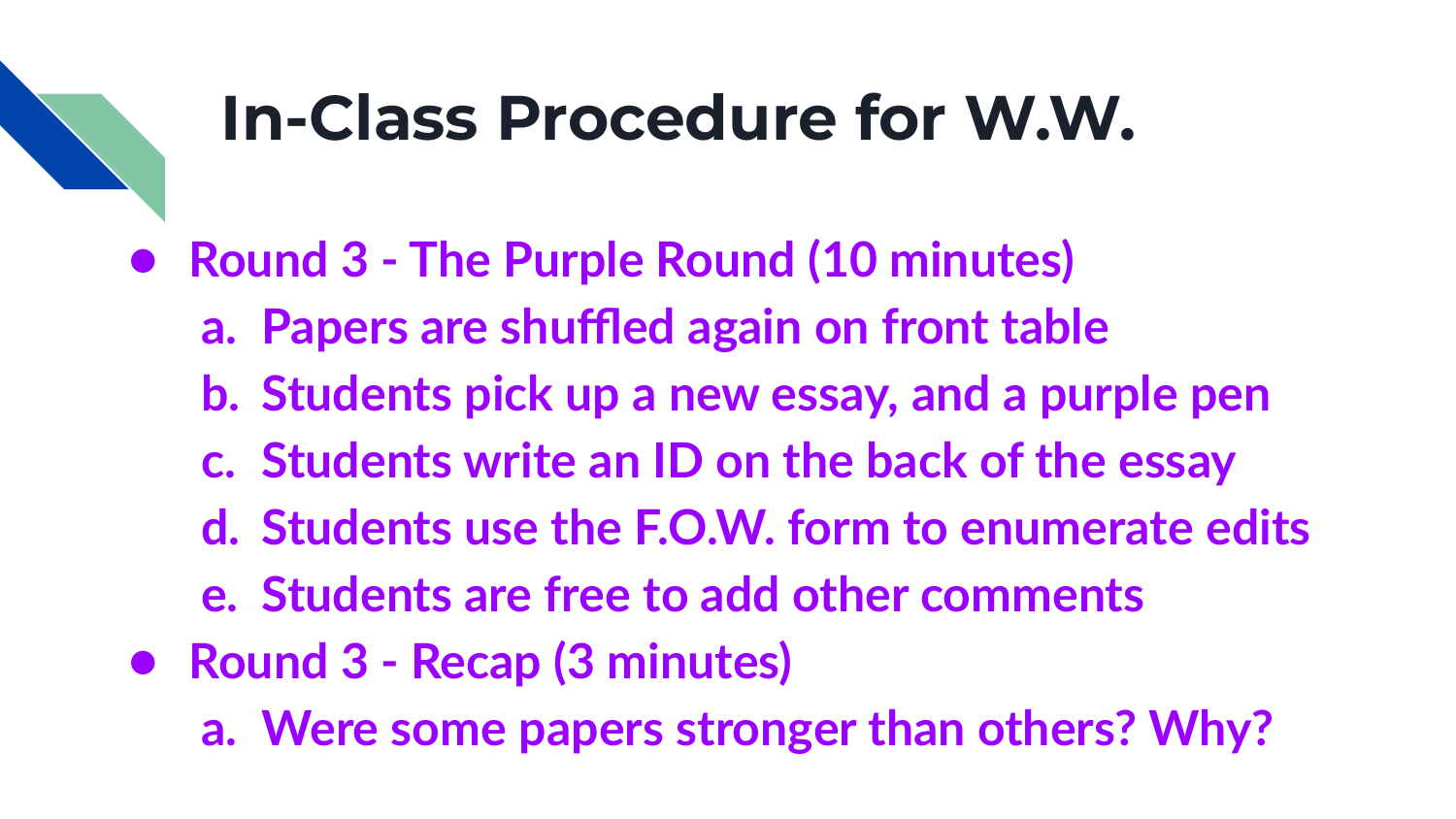

# In-Class Procedure for W.W.
Round 3 - The Purple Round (10 minutes)
Papers are shuffled again on front table
Students pick up a new essay, and a purple pen
Students write an ID on the back of the essay
Students use the F.O.W. form to enumerate edits
Students are free to add other comments
Round 3 - Recap (3 minutes)
Were some papers stronger than others? Why?